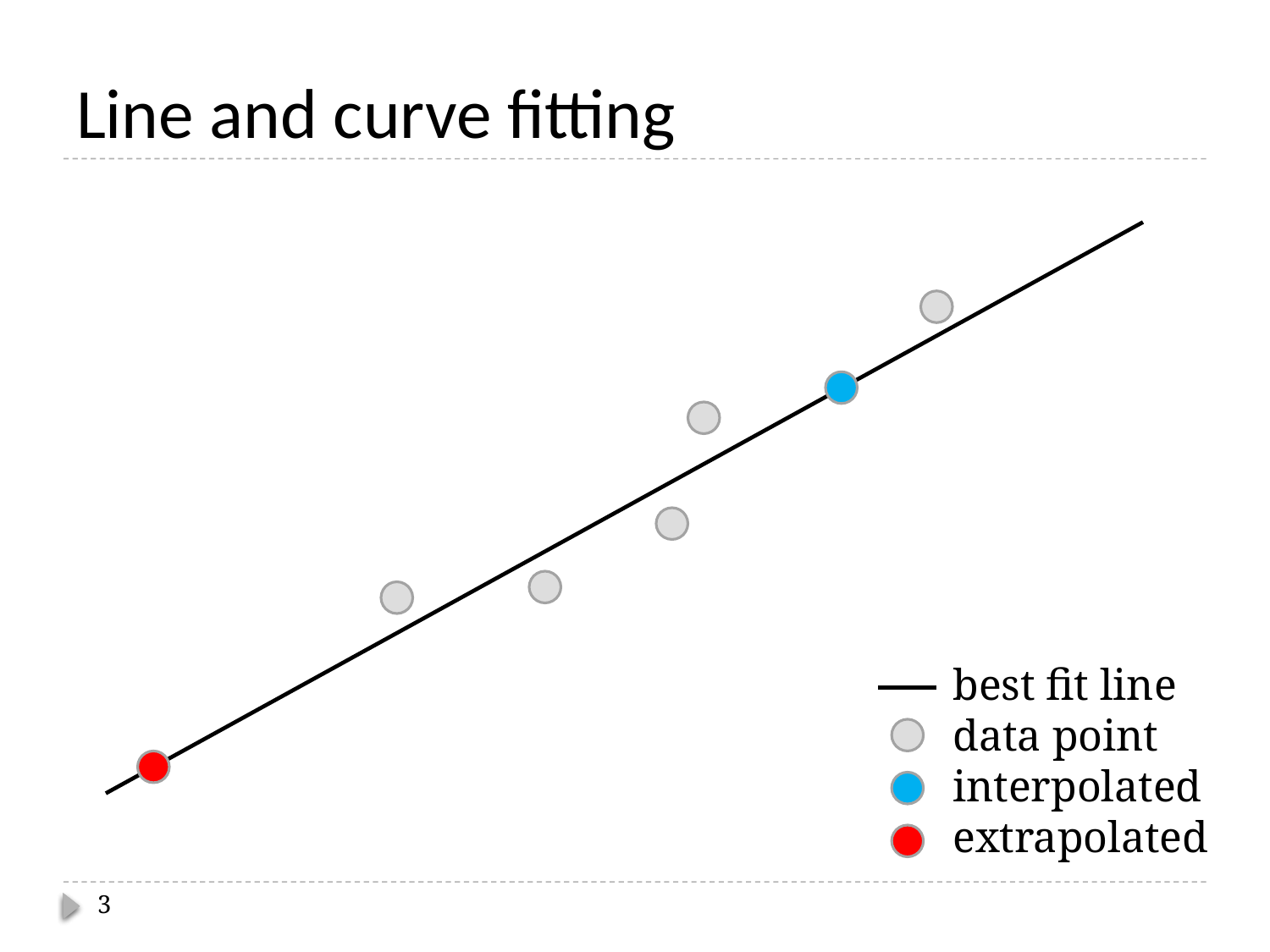

# Line and curve fitting

best fit line
data point
interpolated
extrapolated

3